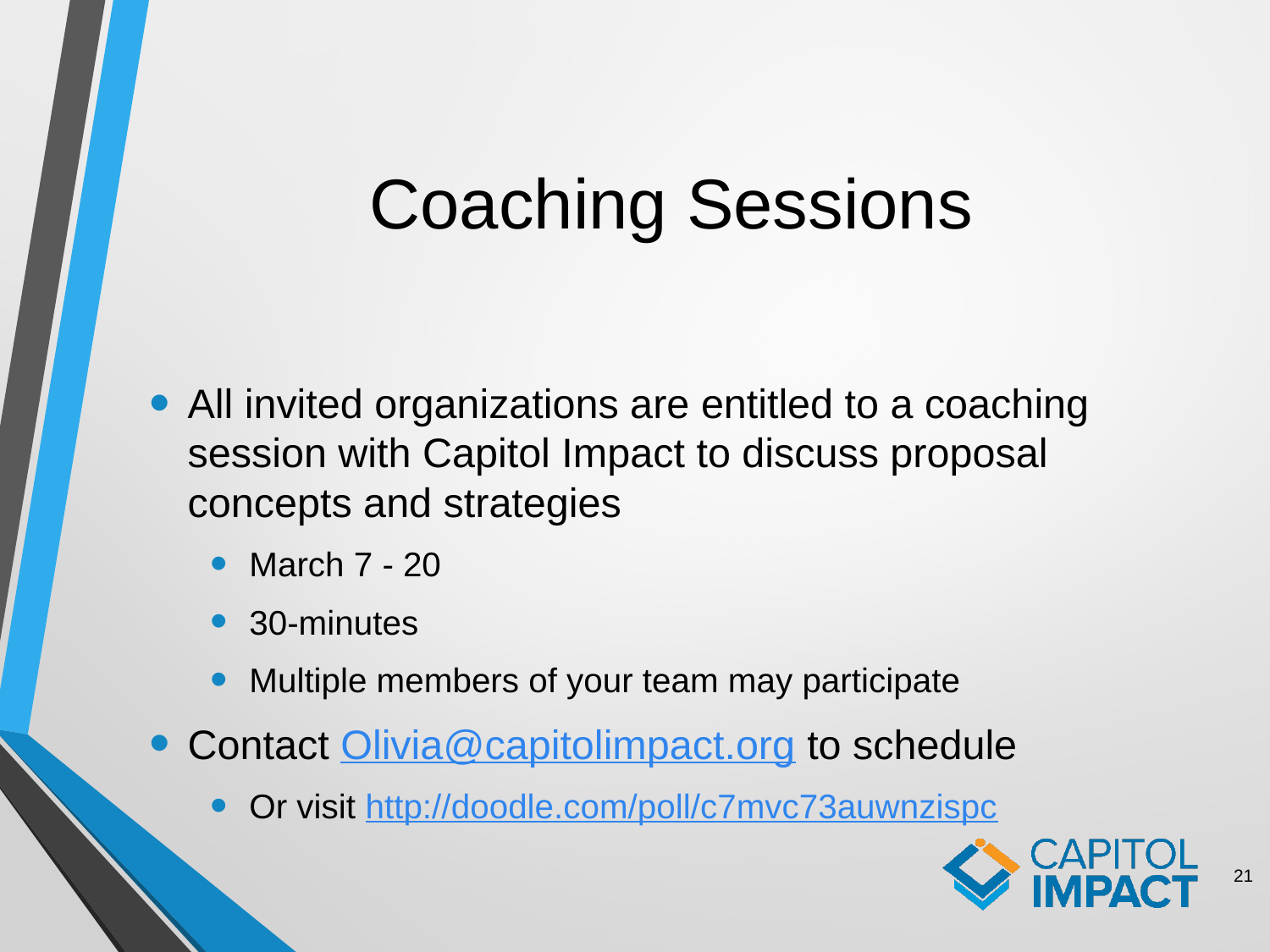

# Coaching Sessions
All invited organizations are entitled to a coaching session with Capitol Impact to discuss proposal concepts and strategies
March 7 - 20
30-minutes
Multiple members of your team may participate
Contact Olivia@capitolimpact.org to schedule
Or visit http://doodle.com/poll/c7mvc73auwnzispc
21